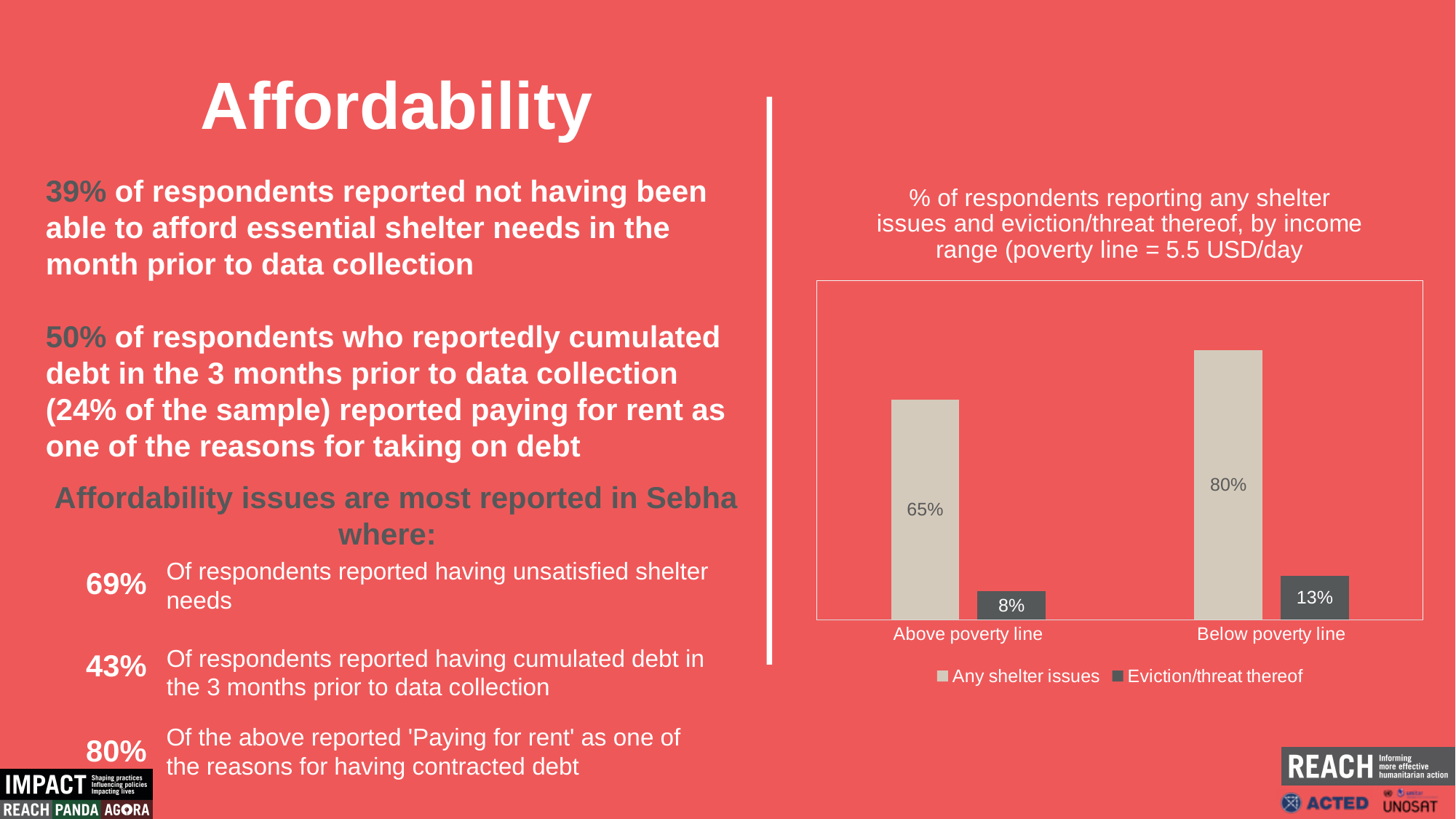

Affordability

### Chart: % of respondents reporting any shelter issues and eviction/threat thereof, by income range (poverty line = 5.5 USD/day

| Category | Any shelter issues | Eviction/threat thereof |
|---|---|---|
| Above poverty line | 0.648960739030023 | 0.08391070053887607 |
| Below poverty line | 0.7953488372093023 | 0.13023255813953488 |
39% of respondents reported not having been able to afford essential shelter needs in the month prior to data collection

50% of respondents who reportedly cumulated debt in the 3 months prior to data collection (24% of the sample) reported paying for rent as one of the reasons for taking on debt
Affordability issues are most reported in Sebha where:

Of respondents reported having unsatisfied shelter needs
69%
Of respondents reported having cumulated debt in the 3 months prior to data collection
43%
Of the above reported 'Paying for rent' as one of the reasons for having contracted debt
80%